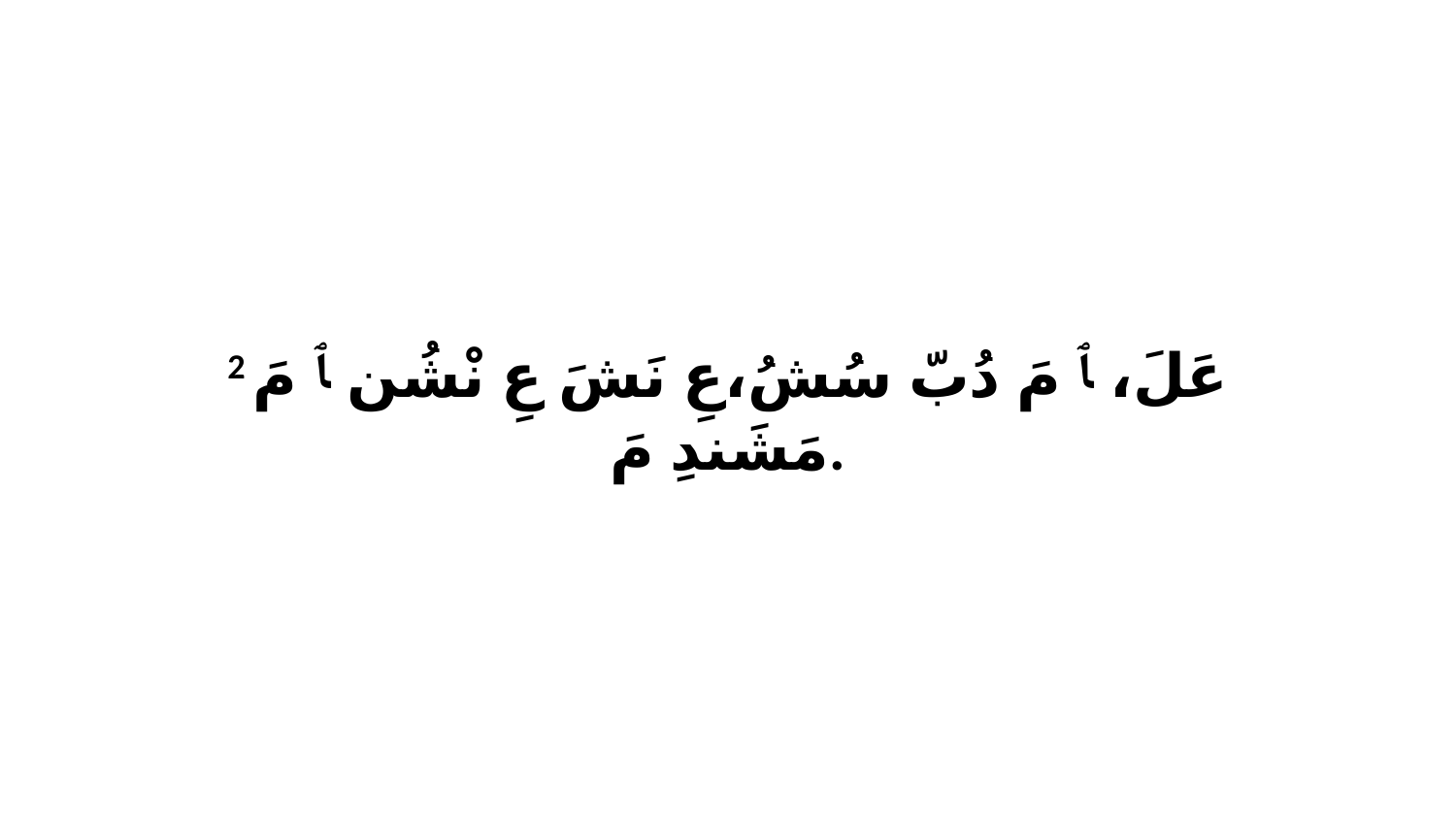

2 عَلَ، ﭑ مَ دُبّ سُشُ،عِ نَشَ عِ نْشُن ﭑ مَ مَشَندِ مَ.